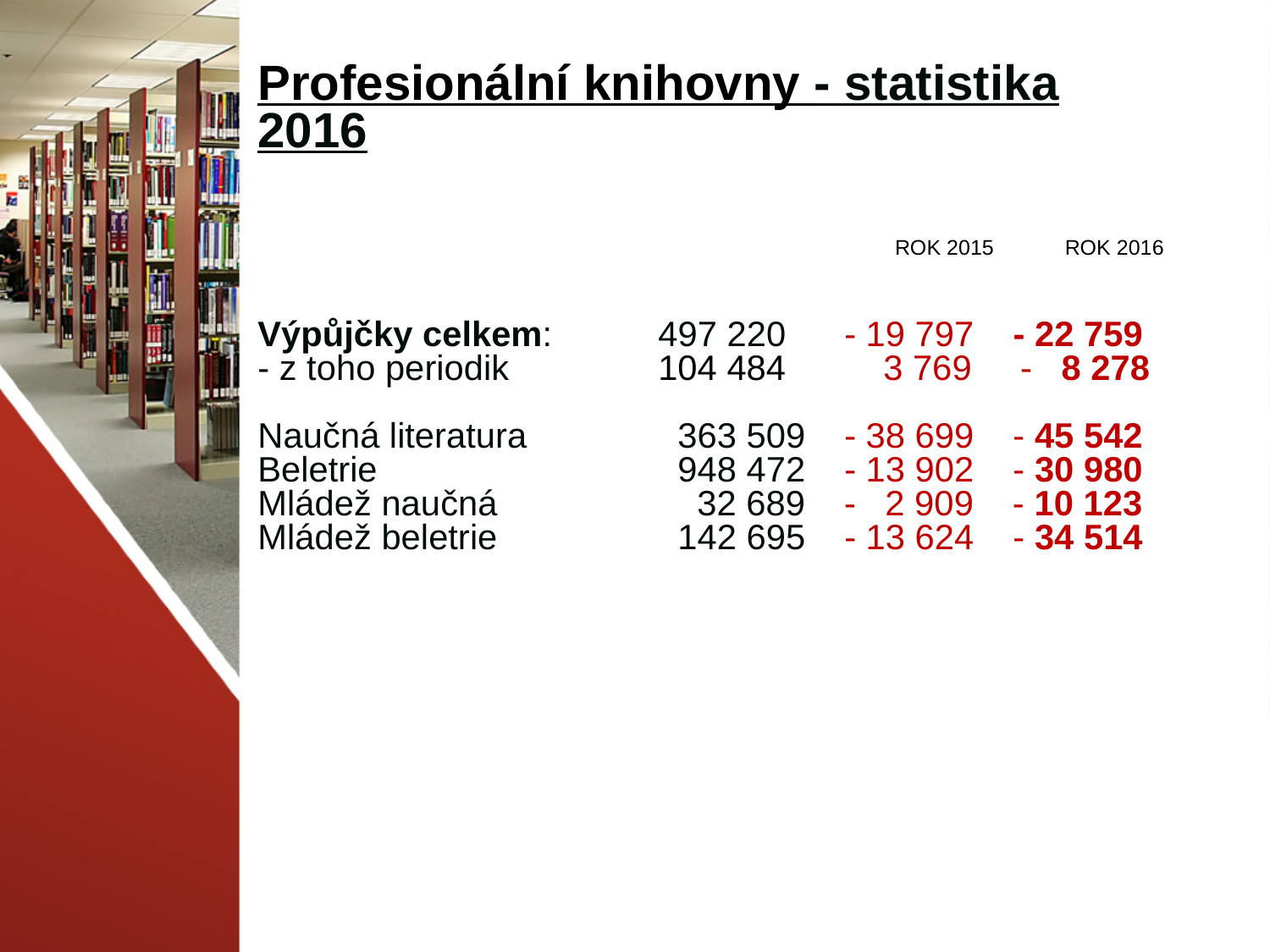

# Profesionální knihovny - statistika 2016Zlín ve statistice                              ROK 2015            ROK 2016  ve Výpůjčky celkem:	  497 220      - 19 797    - 22 759 - z toho periodik 	  104 484          3 769     -   8 278 Naučná literatura	    363 509    - 38 699    - 45 542 Beletrie			    948 472    - 13 902    - 30 980 Mládež naučná		      32 689    -   2 909    - 10 123 Mládež beletrie		    142 695    - 13 624    - 34 514